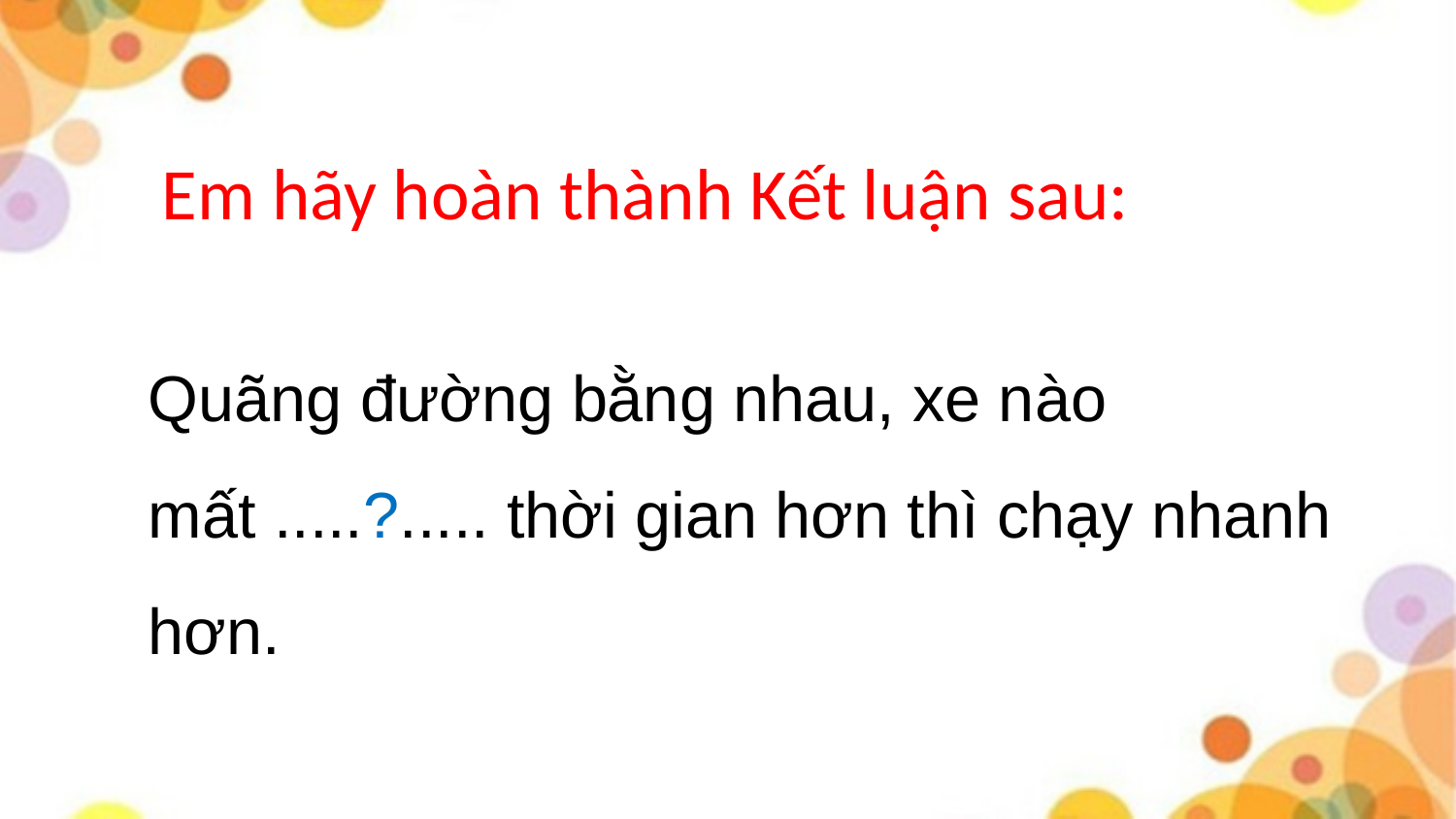

# Em hãy hoàn thành Kết luận sau:
Quãng đường bằng nhau, xe nào mất .....?..... thời gian hơn thì chạy nhanh hơn.